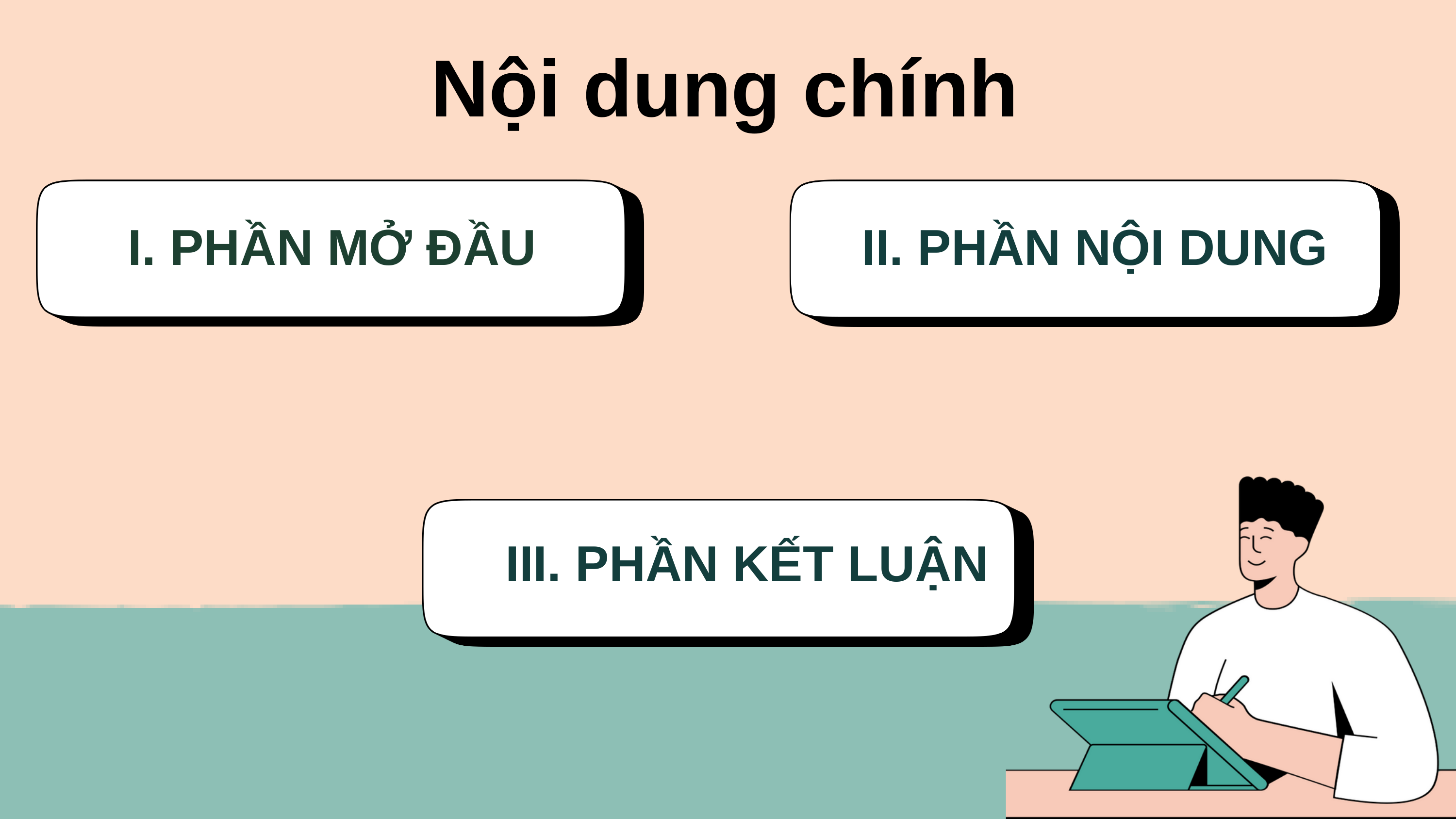

Nội dung chính

I. PHẦN MỞ ĐẦU
II. PHẦN NỘI DUNG

III. PHẦN KẾT LUẬN